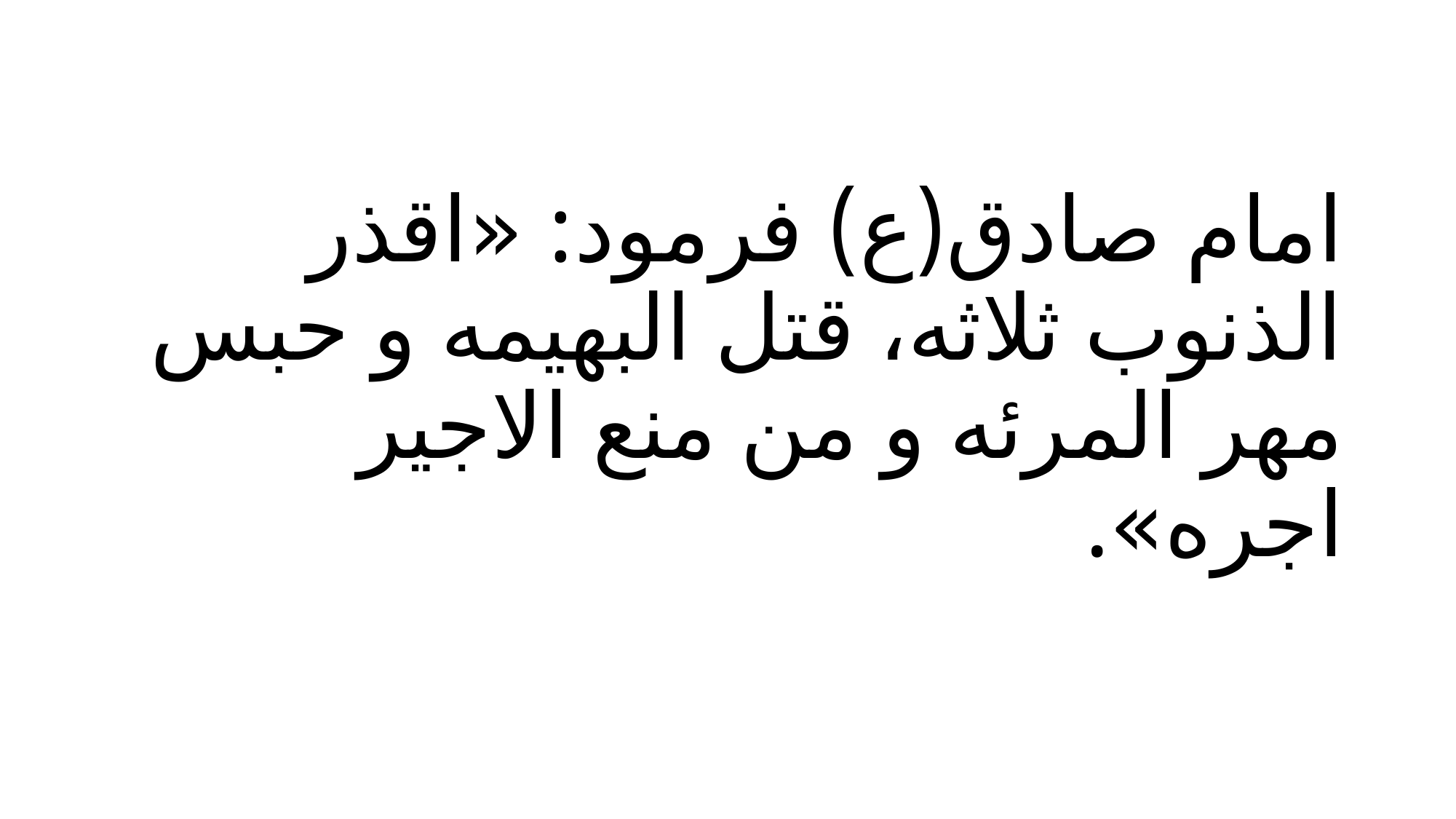

# امام صادق(ع) فرمود: «اقذر الذنوب ثلاثه، قتل البهیمه و حبس مهر المرئه و من منع الاجیر اجره».